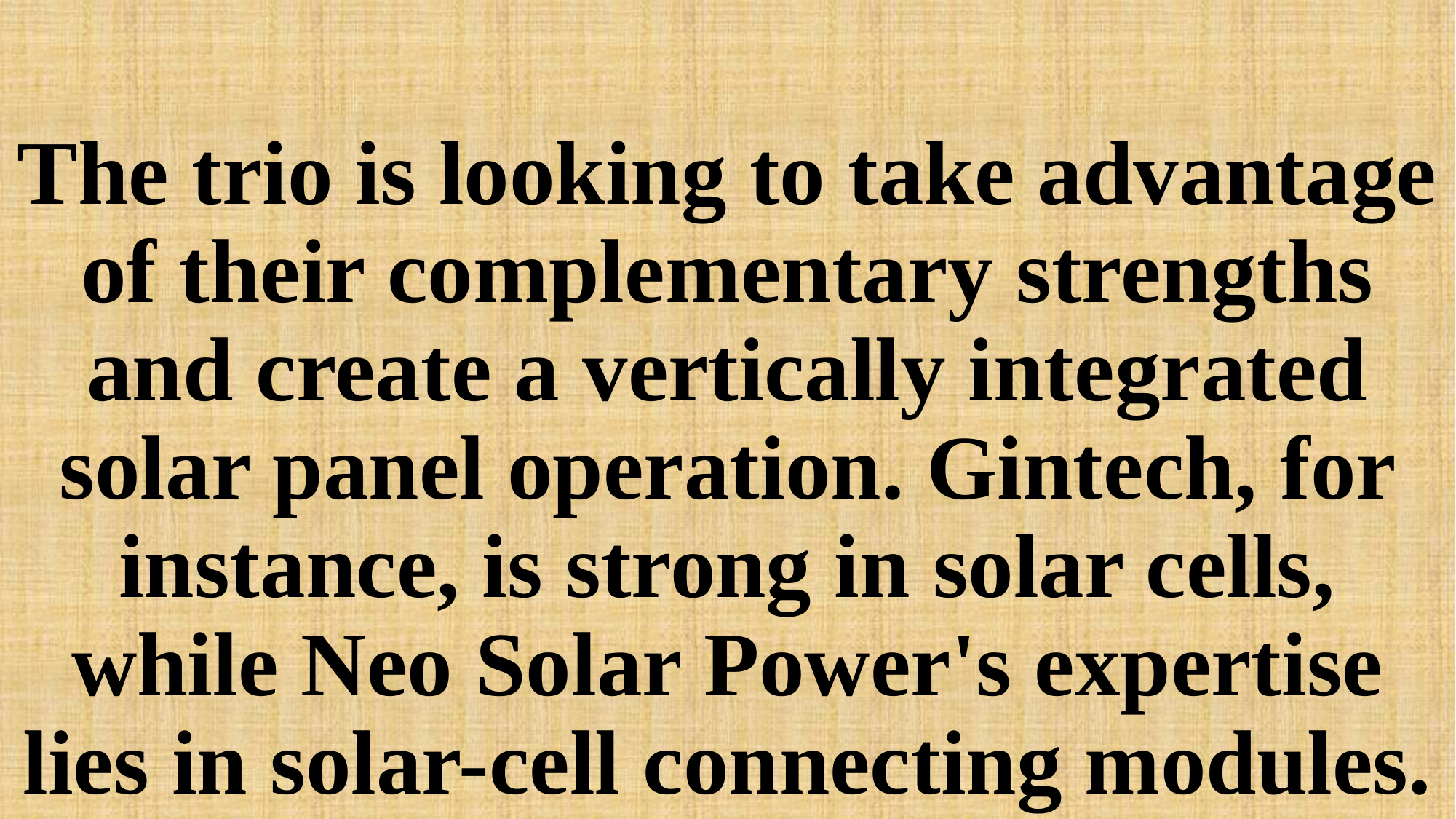

# The trio is looking to take advantage of their complementary strengths and create a vertically integrated solar panel operation. Gintech, for instance, is strong in solar cells, while Neo Solar Power's expertise lies in solar-cell connecting modules.